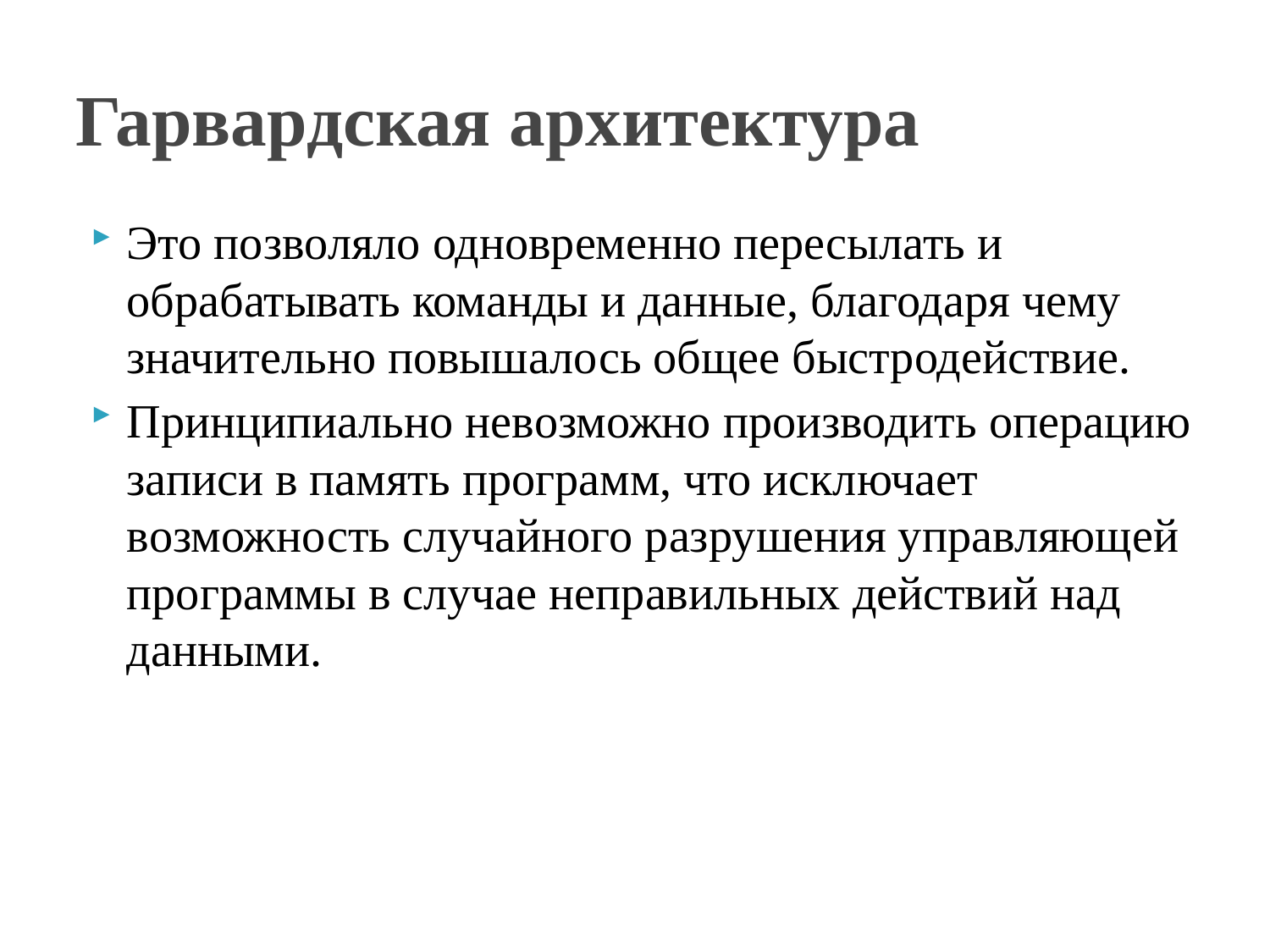

# Гарвардская архитектура
Это позволяло одновременно пересылать и обрабатывать команды и данные, благодаря чему значительно повышалось общее быстродействие.
Принципиально невозможно производить операцию записи в память программ, что исключает возможность случайного разрушения управляющей программы в случае неправильных действий над данными.